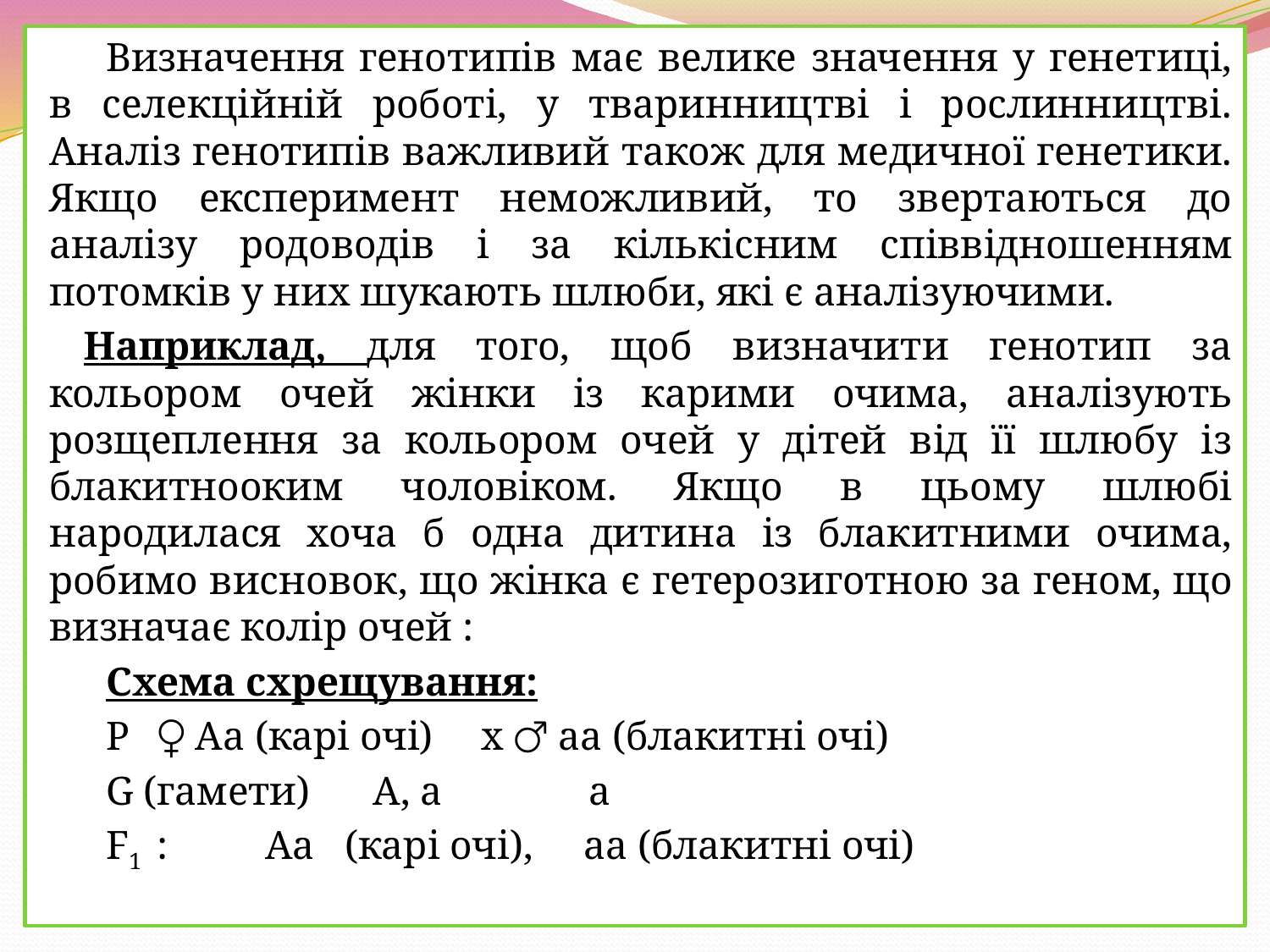

Визначення генотипів має велике значення у генетиці, в селекційній роботі, у тваринництві і рослинництві. Аналіз генотипів важливий також для медичної генетики. Якщо експеримент неможливий, то звертаються до аналізу родоводів і за кількісним співвідношенням потомків у них шукають шлюби, які є аналізуючими.
Наприклад, для того, щоб визначити генотип за кольором очей жінки із карими очима, аналізують розщеплення за кольором очей у дітей від її шлюбу із блакитнооким чоловіком. Якщо в цьому шлюбі народилася хоча б одна дитина із блакитними очима, робимо висновок, що жінка є гетерозиготною за геном, що визначає колір очей :
Схема схрещування:
Р	♀ Аа (карі очі)	х ♂ аа (блакитні очі)
G (гамети)	А, а	      	а
F1	:	Аа   (карі очі),     аа (блакитні очі)